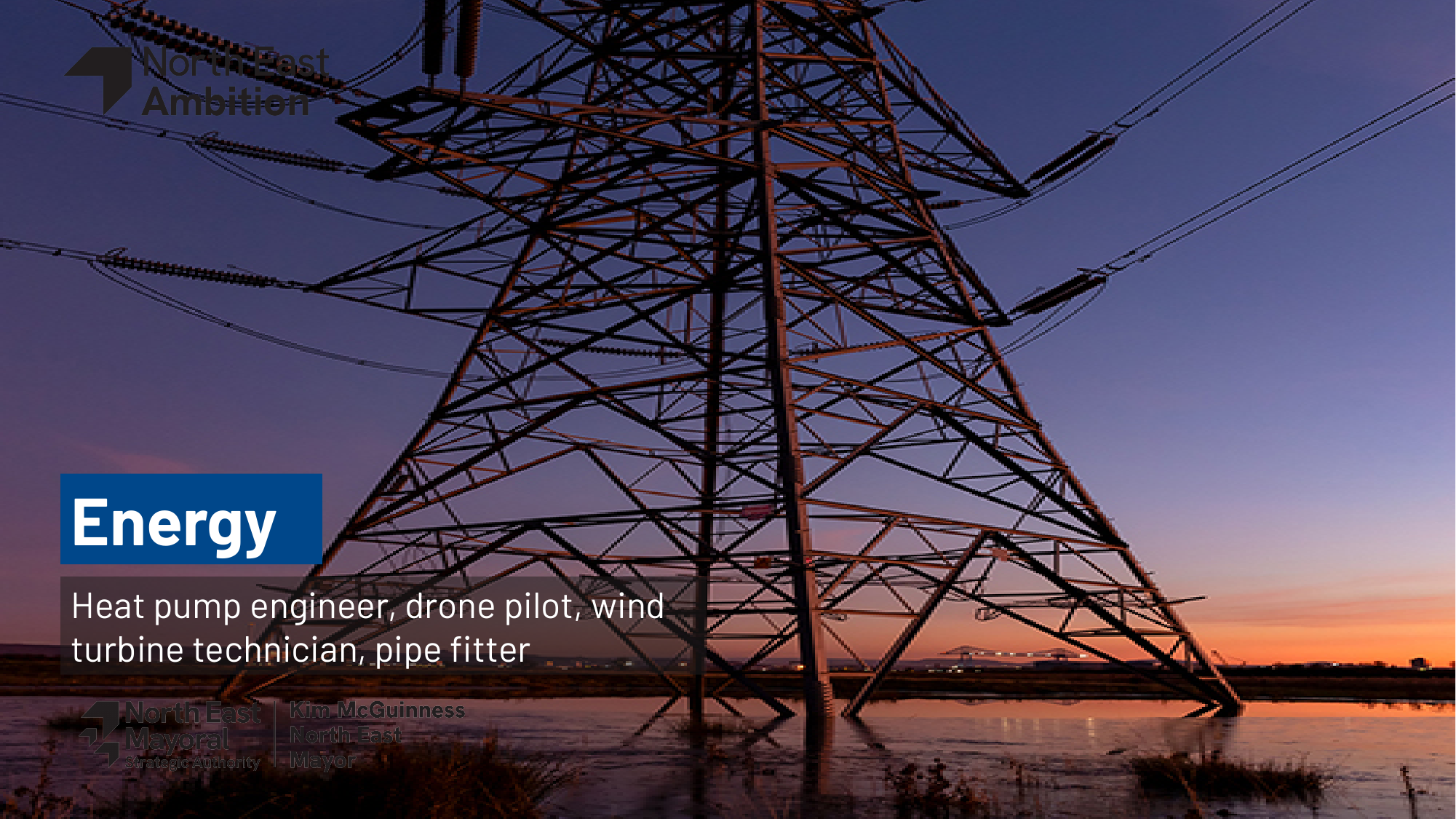

Energy
Heat pump engineer, drone pilot, wind turbine technician, pipe fitter